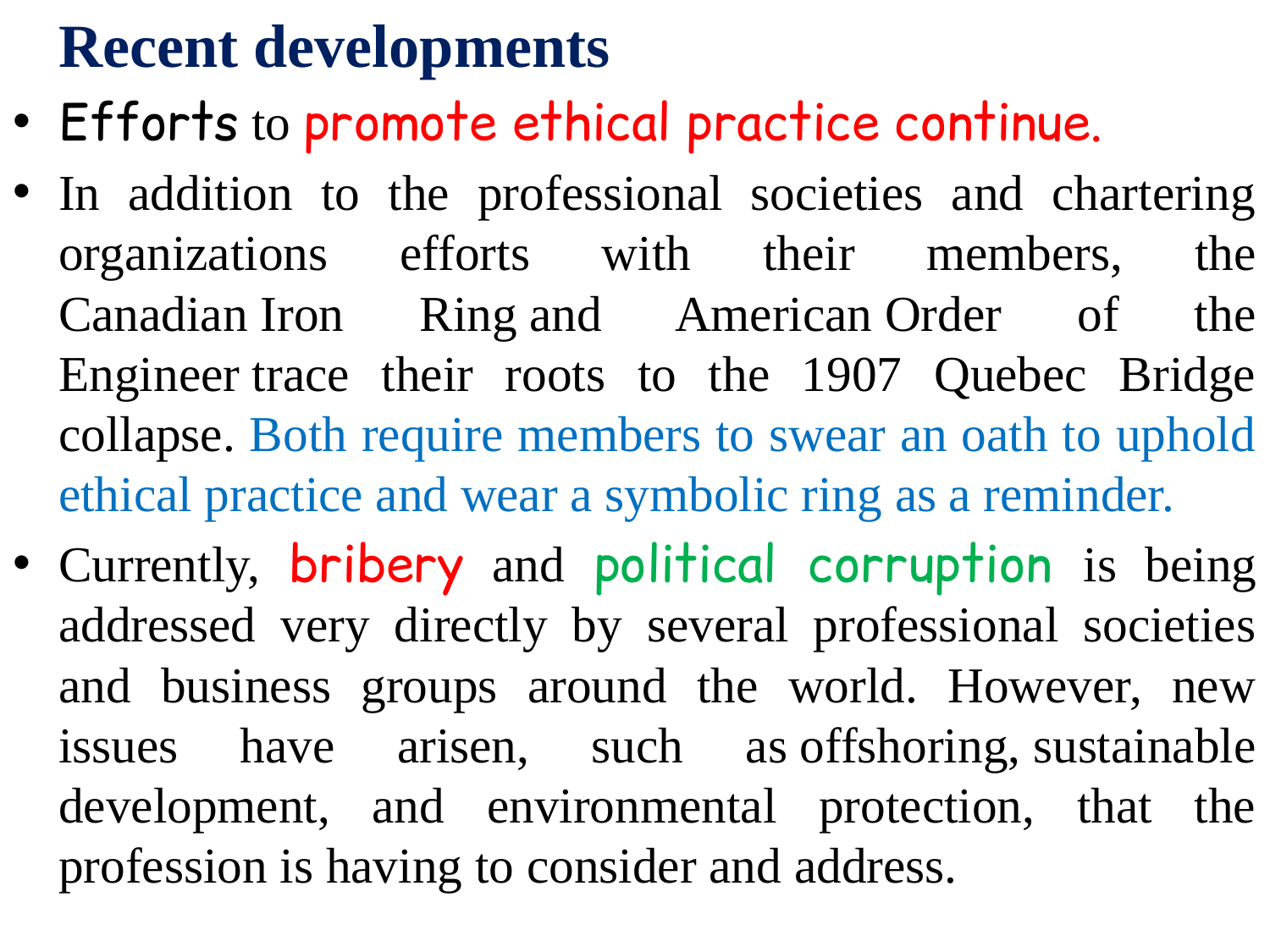

Recent developments
Efforts to promote ethical practice continue.
In addition to the professional societies and chartering organizations efforts with their members, the Canadian Iron Ring and American Order of the Engineer trace their roots to the 1907 Quebec Bridge collapse. Both require members to swear an oath to uphold ethical practice and wear a symbolic ring as a reminder.
Currently, bribery and political corruption is being addressed very directly by several professional societies and business groups around the world. However, new issues have arisen, such as offshoring, sustainable development, and environmental protection, that the profession is having to consider and address.